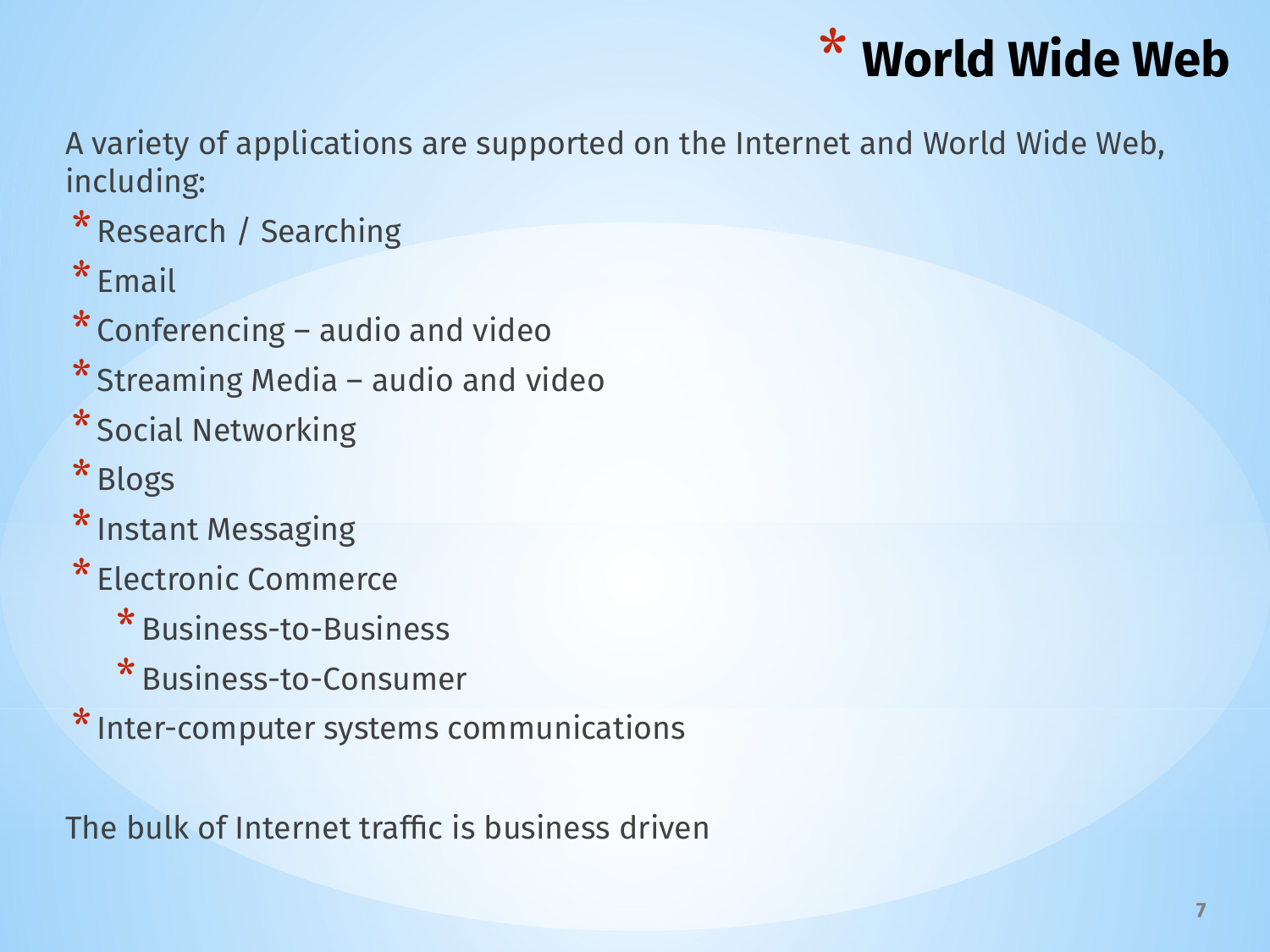

# World Wide Web
A variety of applications are supported on the Internet and World Wide Web, including:
Research / Searching
Email
Conferencing – audio and video
Streaming Media – audio and video
Social Networking
Blogs
Instant Messaging
Electronic Commerce
Business-to-Business
Business-to-Consumer
Inter-computer systems communications

The bulk of Internet traffic is business driven
7